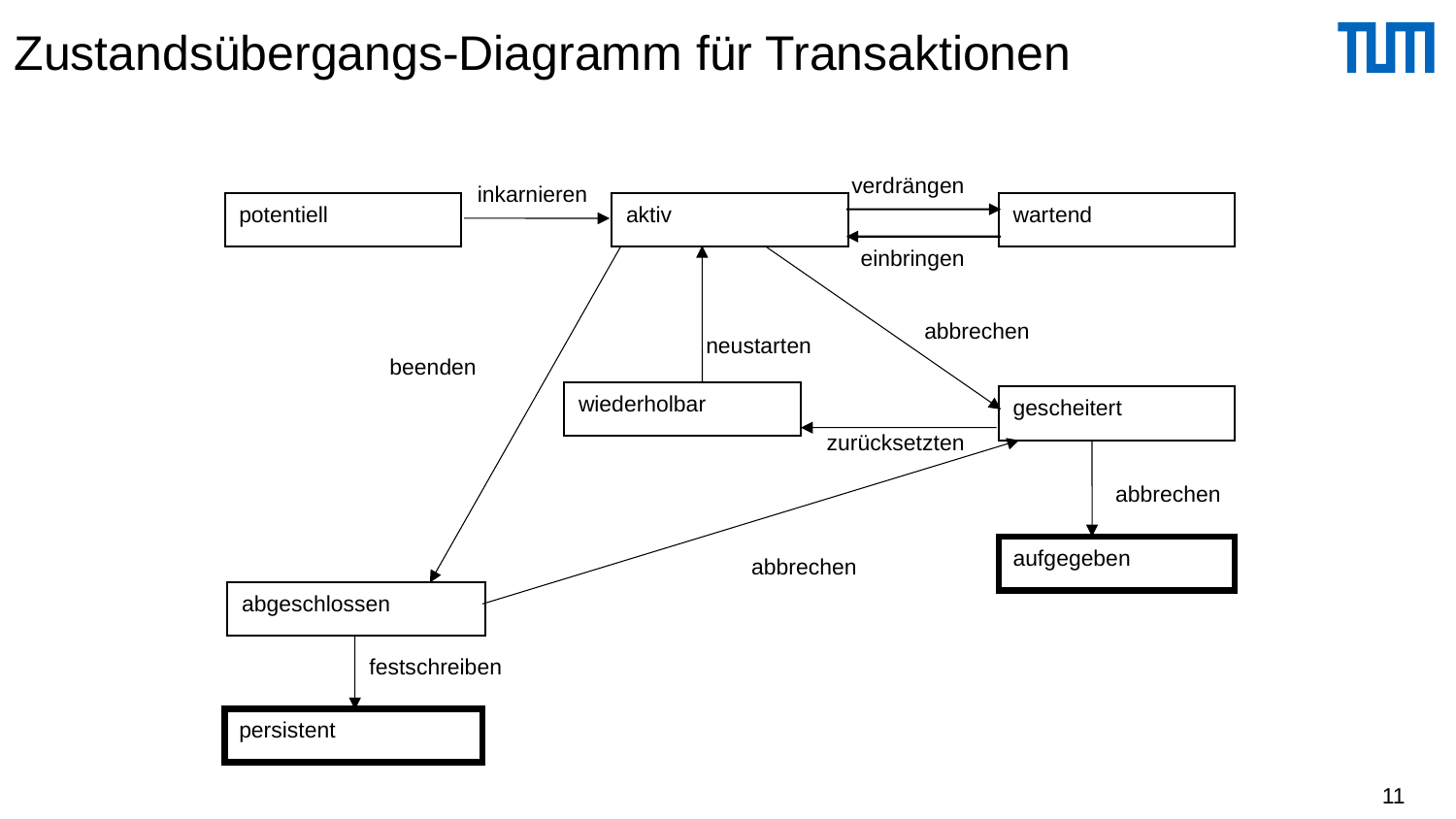

# Zustandsübergangs-Diagramm für Transaktionen
verdrängen

inkarnieren

potentiell
aktiv
wartend

einbringen

neustarten

abbrechen

beenden
wiederholbar
gescheitert
zurücksetzten

abbrechen

abbrechen
aufgegeben
abgeschlossen

festschreiben
persistent
11